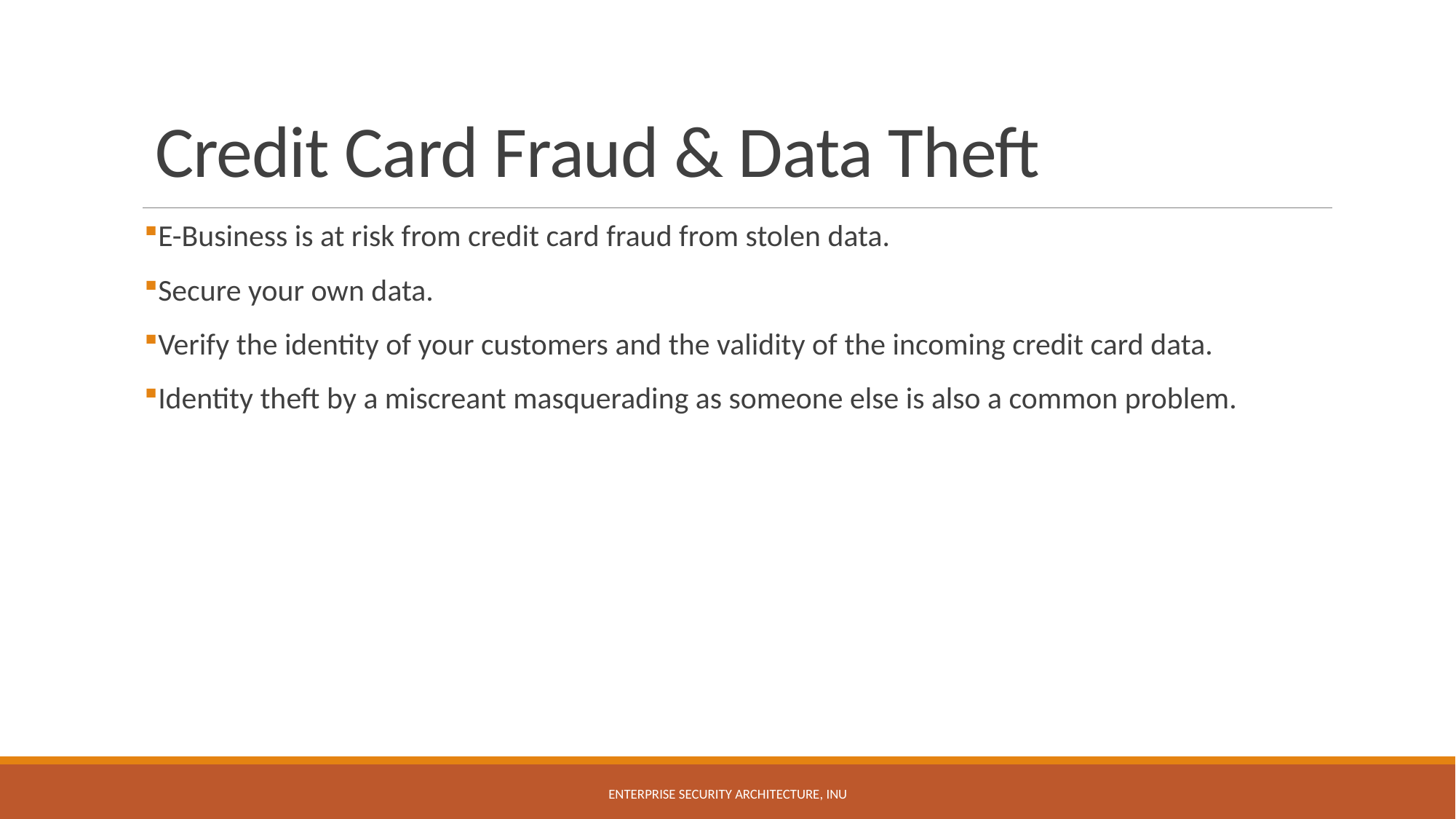

# Credit Card Fraud & Data Theft
E-Business is at risk from credit card fraud from stolen data.
Secure your own data.
Verify the identity of your customers and the validity of the incoming credit card data.
Identity theft by a miscreant masquerading as someone else is also a common problem.
Enterprise Security Architecture, INU